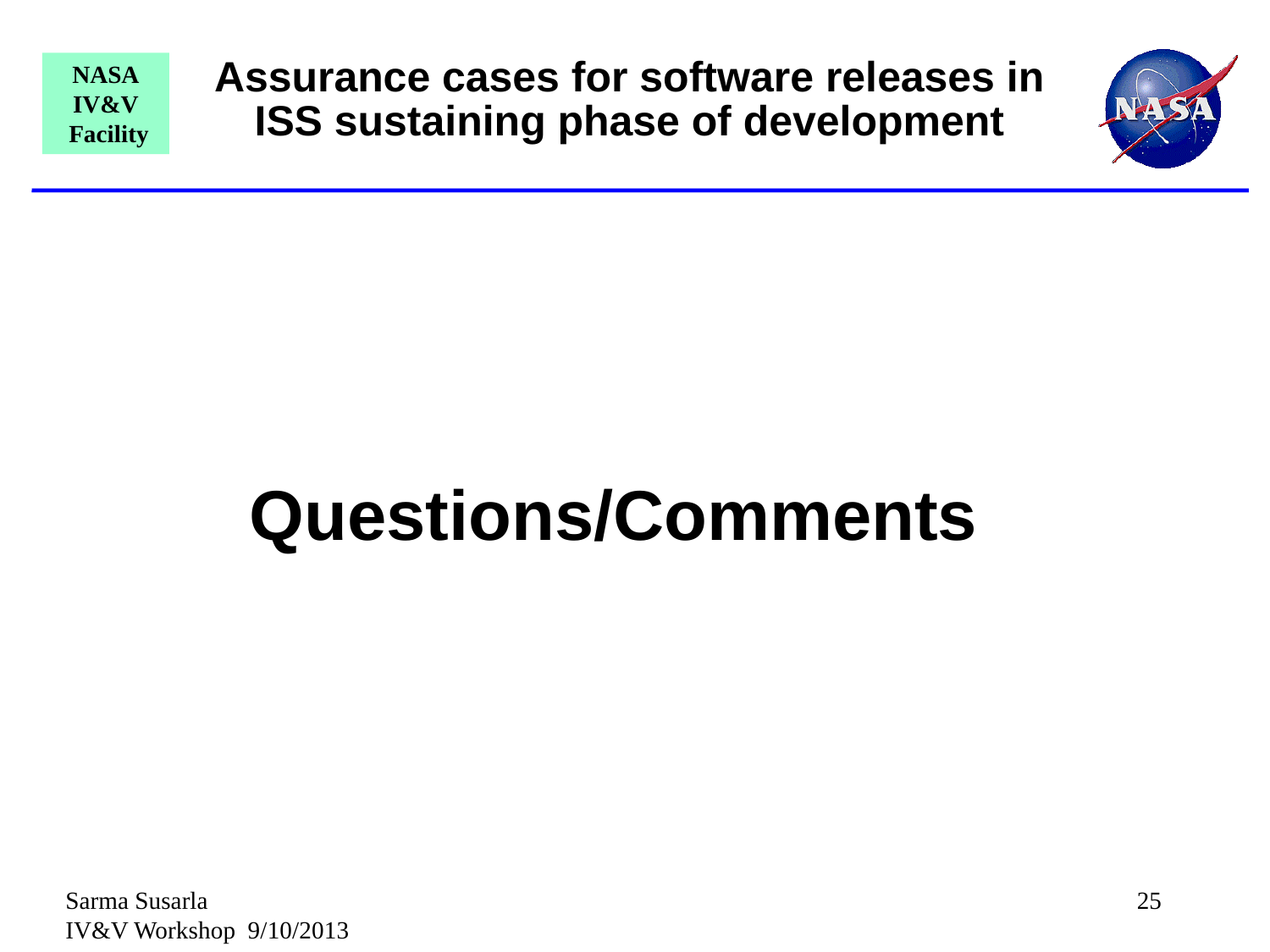

# Assurance cases for software releases in ISS sustaining phase of development

Questions/Comments
Sarma Susarla                                      IV&V Workshop  9/10/2013
25